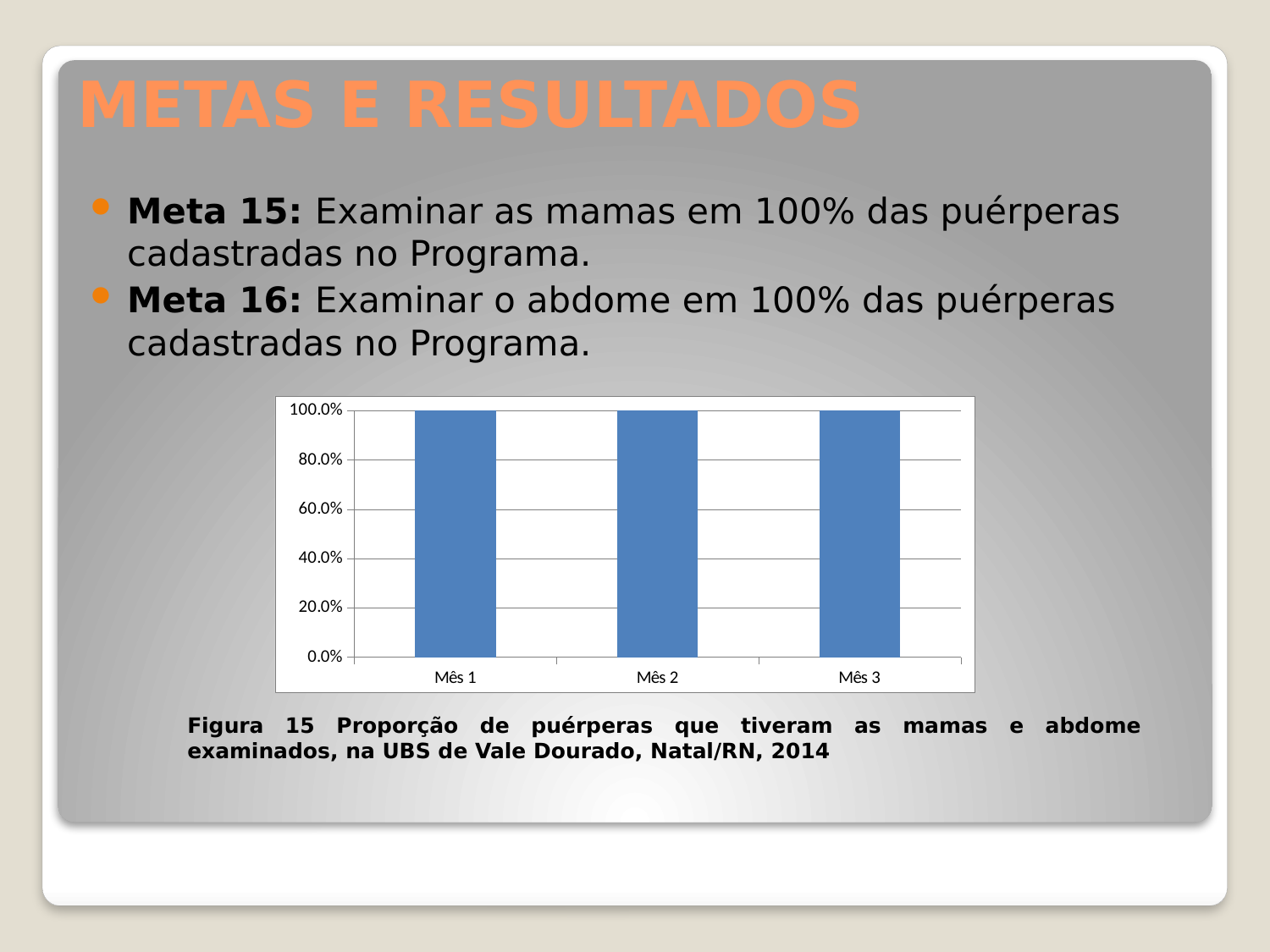

# METAS E RESULTADOS
Meta 15: Examinar as mamas em 100% das puérperas cadastradas no Programa.
Meta 16: Examinar o abdome em 100% das puérperas cadastradas no Programa.

### Chart

| Category | Proporção de puérperas que tiveram o abdome examinado |
|---|---|
| Mês 1 | 1.0 |
| Mês 2 | 1.0 |
| Mês 3 | 1.0 |
Figura 15 Proporção de puérperas que tiveram as mamas e abdome examinados, na UBS de Vale Dourado, Natal/RN, 2014